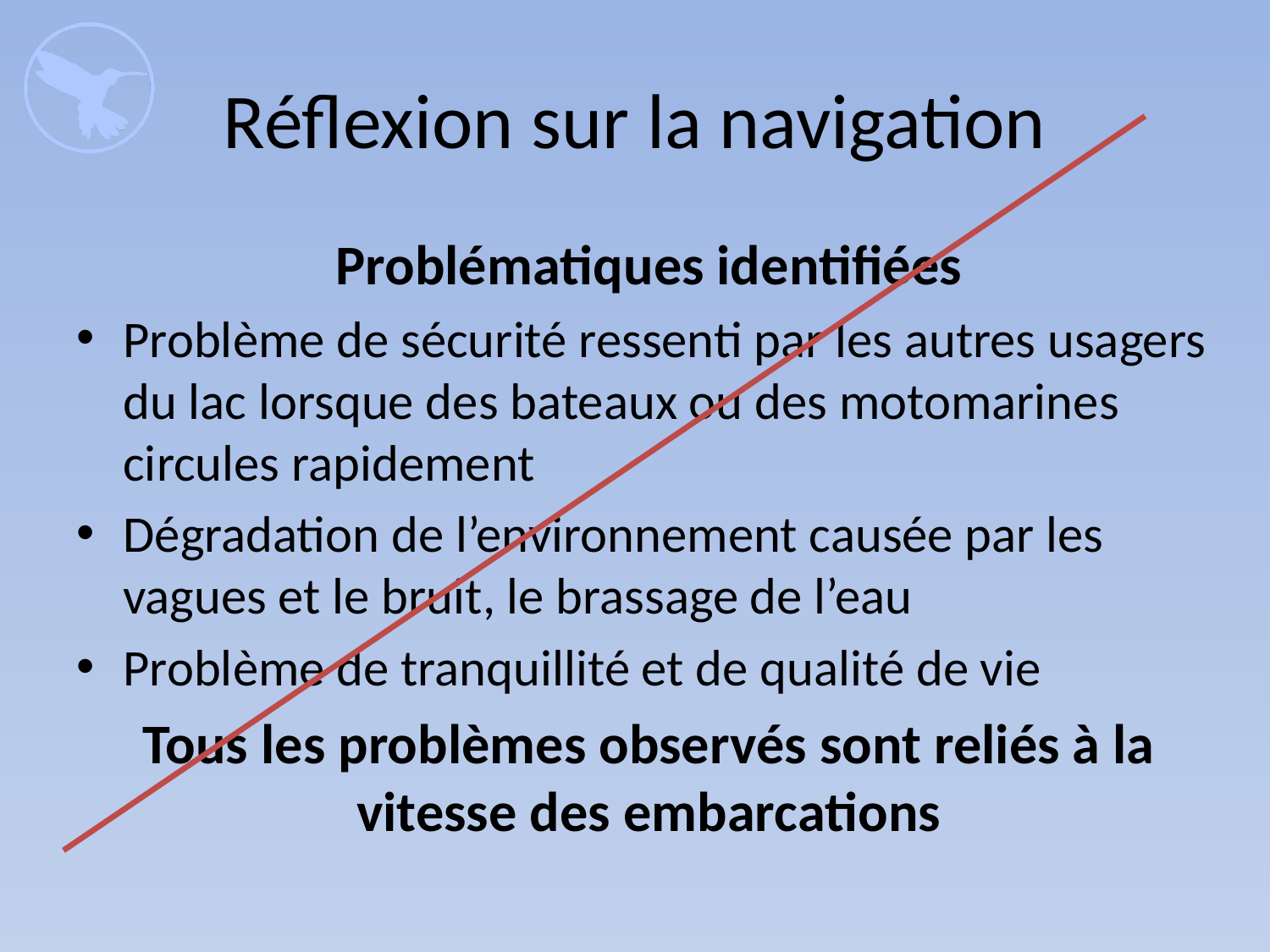

# Réflexion sur la navigation
Problématiques identifiées
Problème de sécurité ressenti par les autres usagers du lac lorsque des bateaux ou des motomarines circules rapidement
Dégradation de l’environnement causée par les vagues et le bruit, le brassage de l’eau
Problème de tranquillité et de qualité de vie
Tous les problèmes observés sont reliés à la vitesse des embarcations